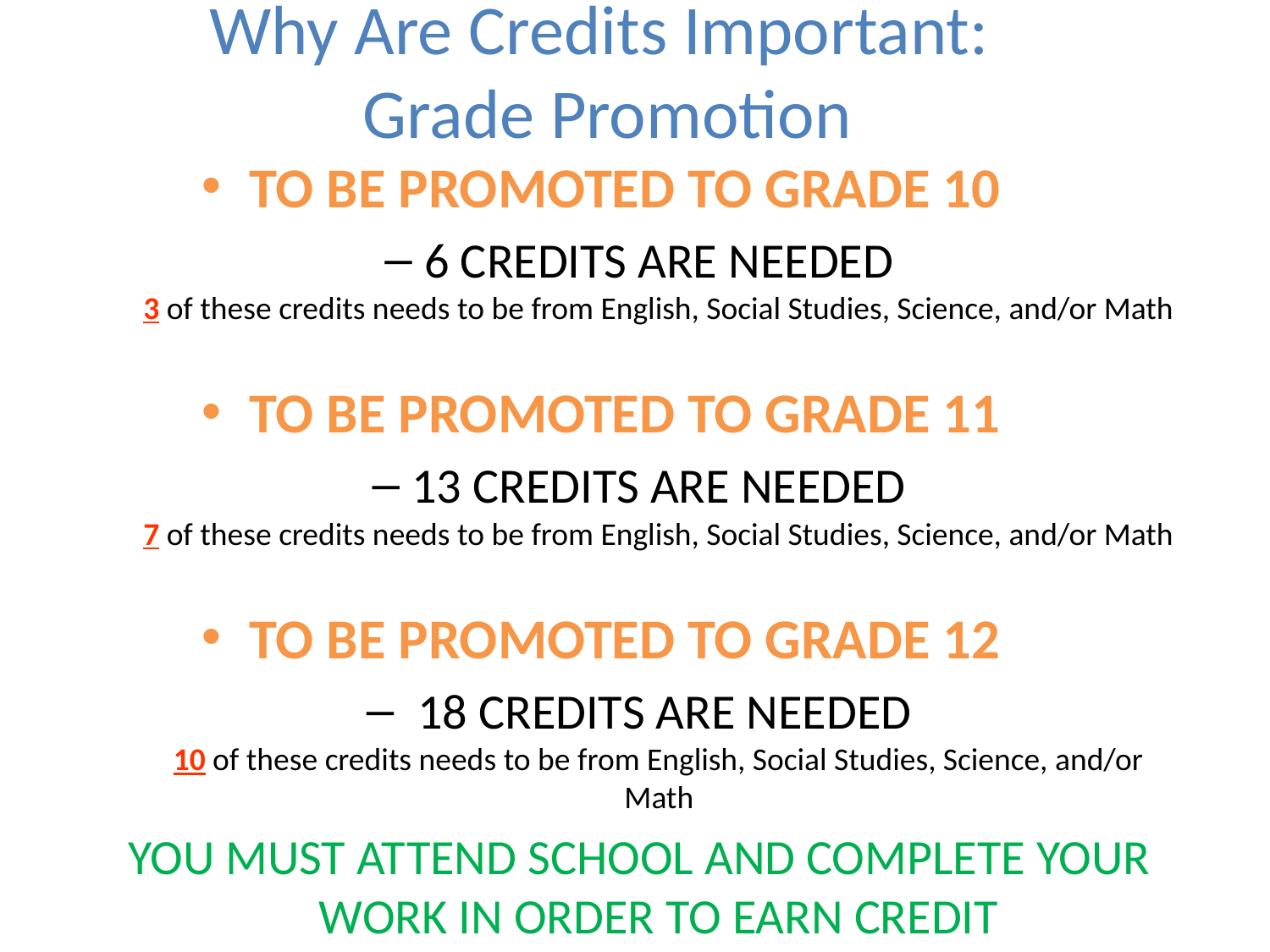

# Why Are Credits Important:  Grade Promotion
TO BE PROMOTED TO GRADE 10
6 CREDITS ARE NEEDED
3 of these credits needs to be from English, Social Studies, Science, and/or Math

TO BE PROMOTED TO GRADE 11
13 CREDITS ARE NEEDED
7 of these credits needs to be from English, Social Studies, Science, and/or Math

TO BE PROMOTED TO GRADE 12
 18 CREDITS ARE NEEDED
10 of these credits needs to be from English, Social Studies, Science, and/or Math
YOU MUST ATTEND SCHOOL AND COMPLETE YOUR WORK IN ORDER TO EARN CREDIT